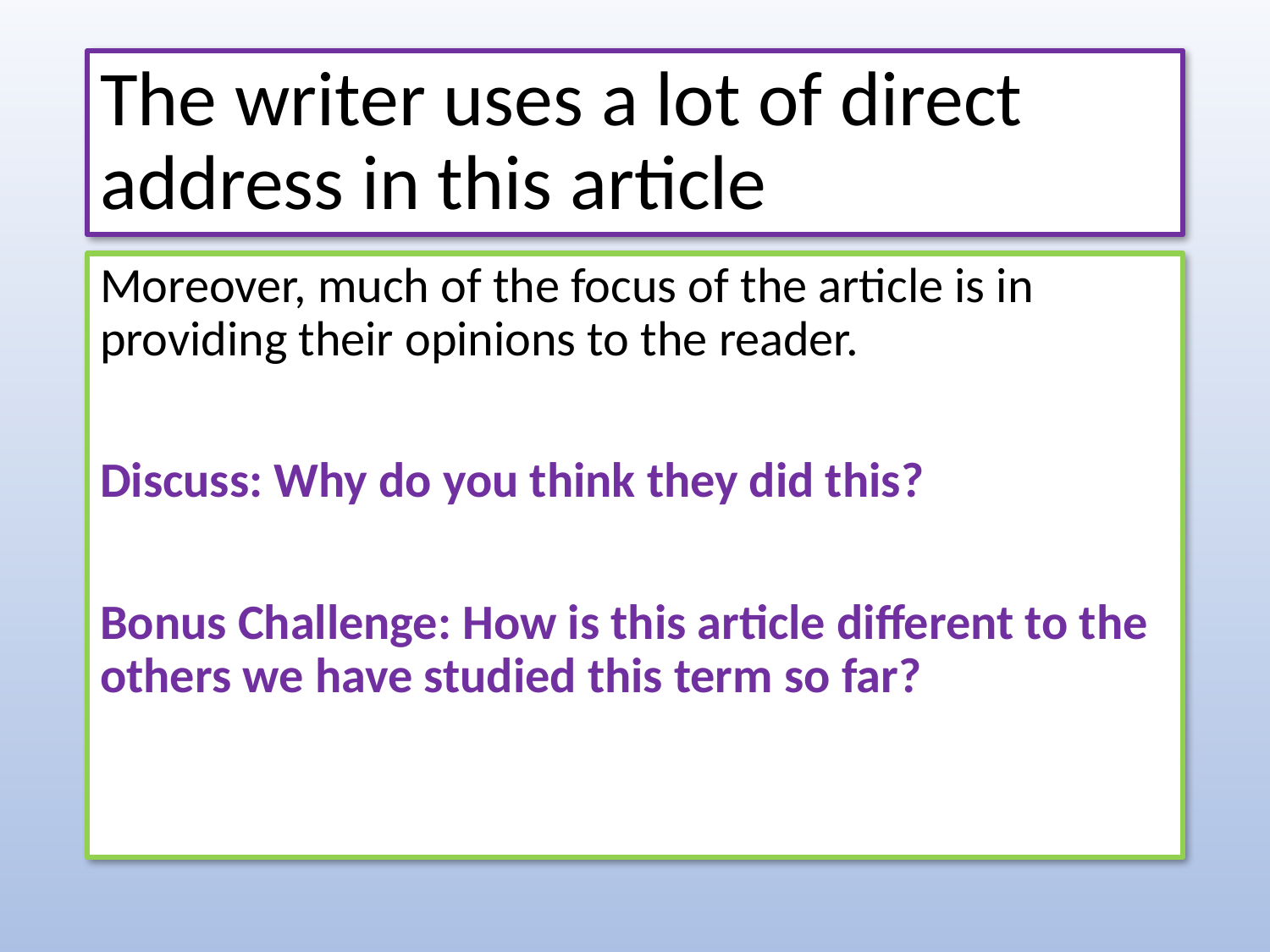

# The writer uses a lot of direct address in this article
Moreover, much of the focus of the article is in providing their opinions to the reader.

Discuss: Why do you think they did this?

Bonus Challenge: How is this article different to the others we have studied this term so far?